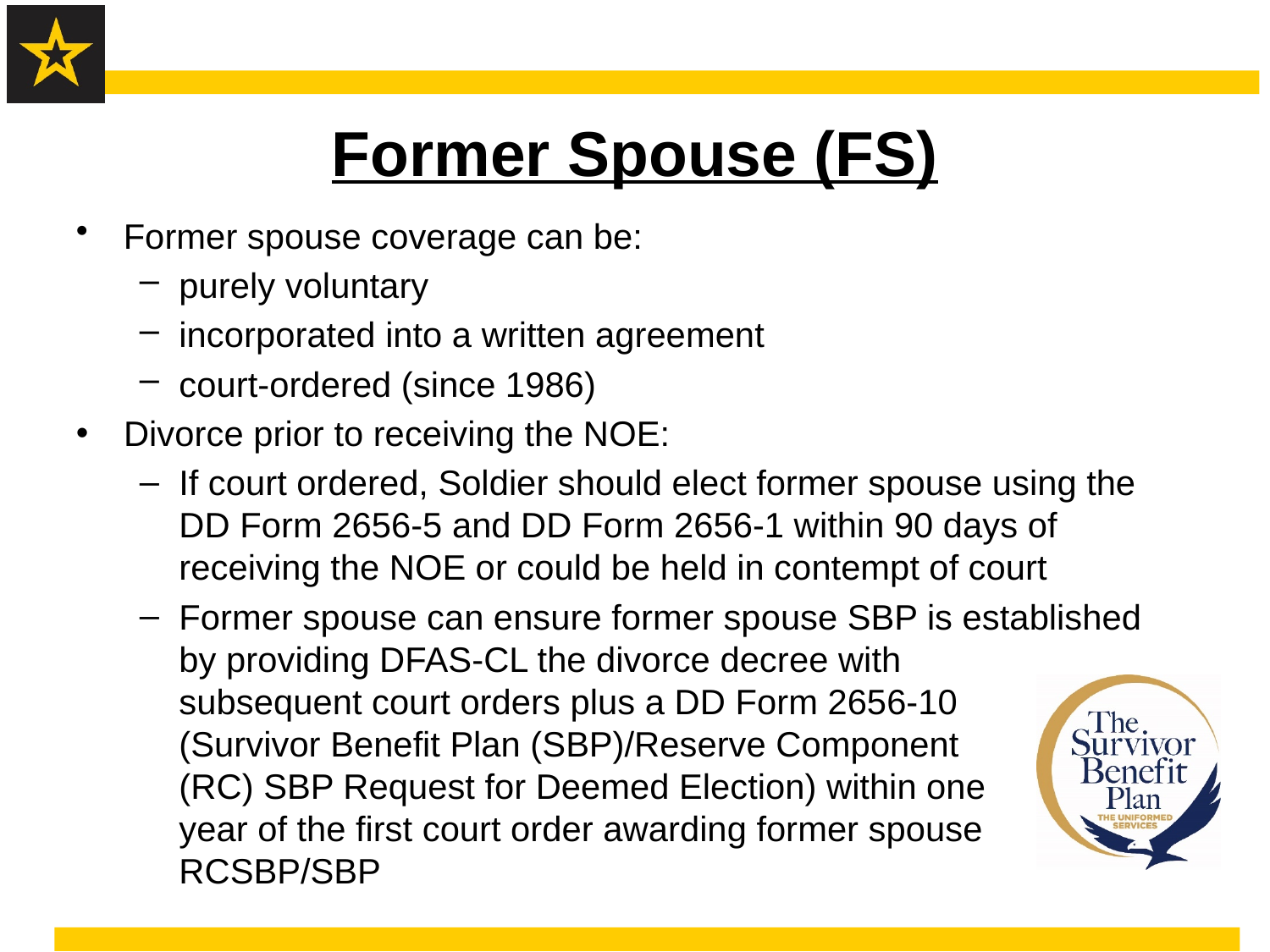

# Former Spouse (FS)
Former spouse coverage can be:
purely voluntary
incorporated into a written agreement
court-ordered (since 1986)
Divorce prior to receiving the NOE:
If court ordered, Soldier should elect former spouse using the DD Form 2656-5 and DD Form 2656-1 within 90 days of receiving the NOE or could be held in contempt of court
Former spouse can ensure former spouse SBP is established by providing DFAS-CL the divorce decree with              subsequent court orders plus a DD Form 2656-10              (Survivor Benefit Plan (SBP)/Reserve Component              (RC) SBP Request for Deemed Election) within one             year of the first court order awarding former spouse RCSBP/SBP